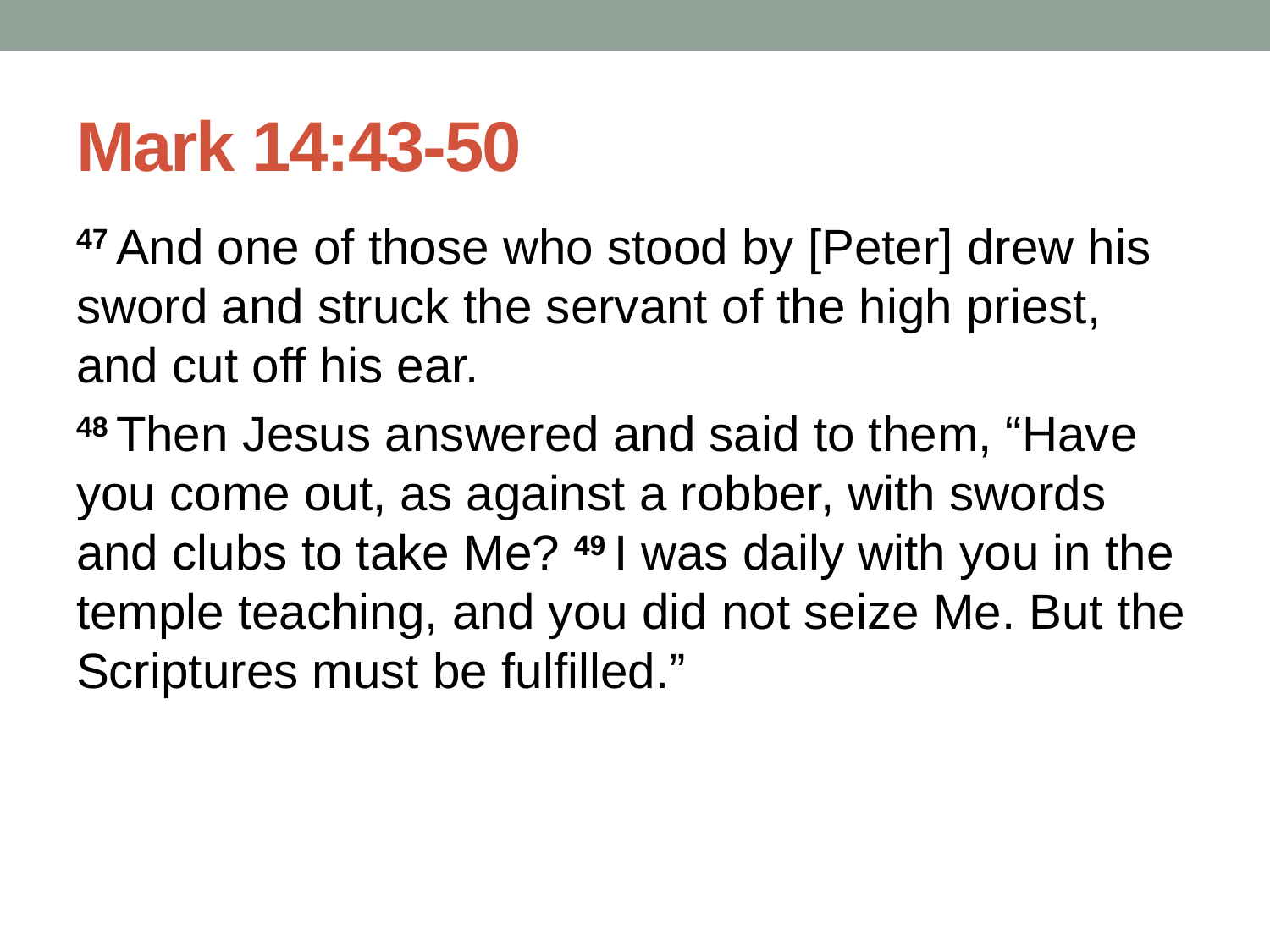

# Mark 14:43-50
47 And one of those who stood by [Peter] drew his sword and struck the servant of the high priest, and cut off his ear.
48 Then Jesus answered and said to them, “Have you come out, as against a robber, with swords and clubs to take Me? 49 I was daily with you in the temple teaching, and you did not seize Me. But the Scriptures must be fulfilled.”